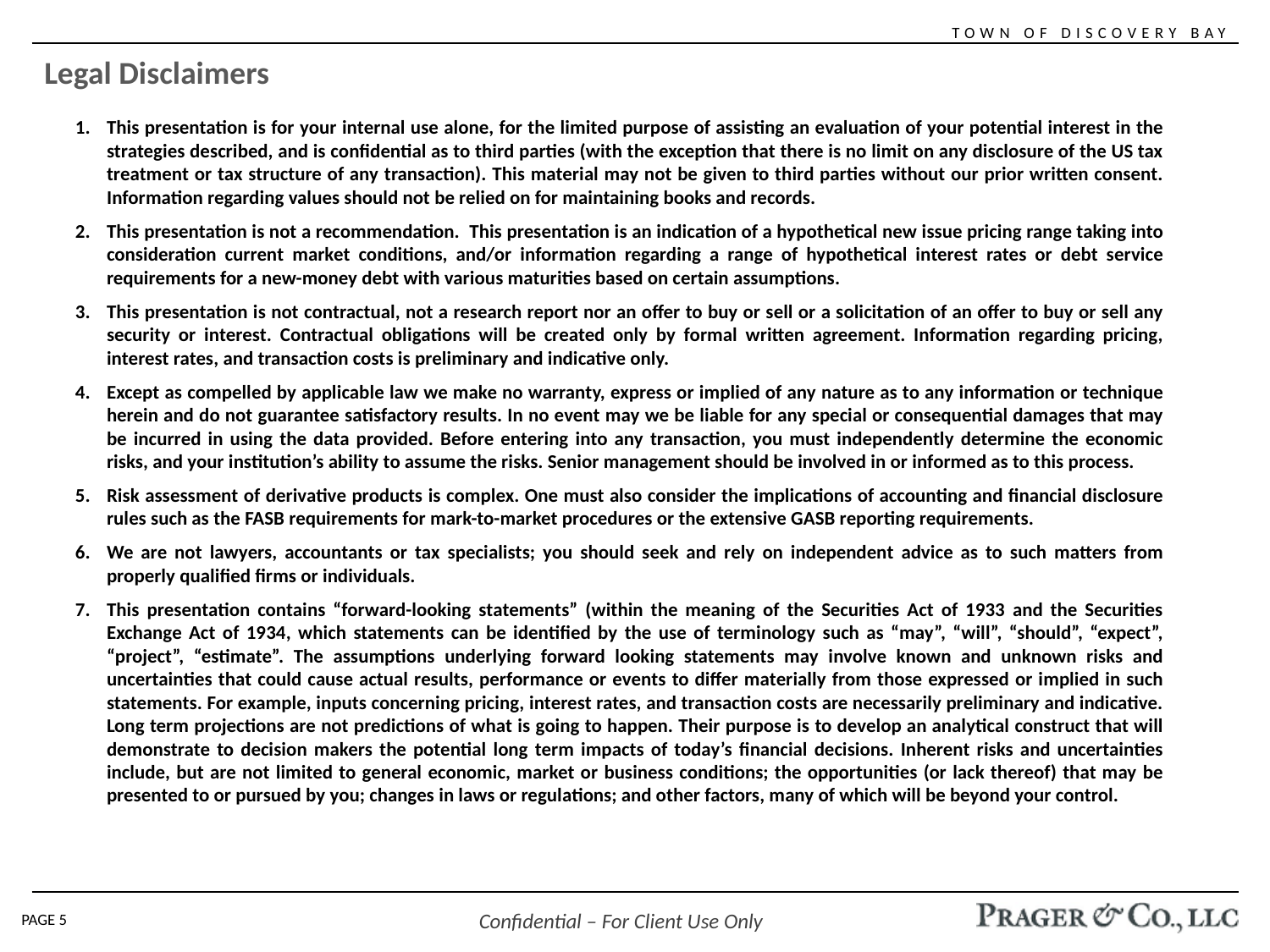

# Legal Disclaimers
This presentation is for your internal use alone, for the limited purpose of assisting an evaluation of your potential interest in the strategies described, and is confidential as to third parties (with the exception that there is no limit on any disclosure of the US tax treatment or tax structure of any transaction). This material may not be given to third parties without our prior written consent. Information regarding values should not be relied on for maintaining books and records.
This presentation is not a recommendation.  This presentation is an indication of a hypothetical new issue pricing range taking into consideration current market conditions, and/or information regarding a range of hypothetical interest rates or debt service requirements for a new-money debt with various maturities based on certain assumptions.
This presentation is not contractual, not a research report nor an offer to buy or sell or a solicitation of an offer to buy or sell any security or interest. Contractual obligations will be created only by formal written agreement. Information regarding pricing, interest rates, and transaction costs is preliminary and indicative only.
Except as compelled by applicable law we make no warranty, express or implied of any nature as to any information or technique herein and do not guarantee satisfactory results. In no event may we be liable for any special or consequential damages that may be incurred in using the data provided. Before entering into any transaction, you must independently determine the economic risks, and your institution’s ability to assume the risks. Senior management should be involved in or informed as to this process.
Risk assessment of derivative products is complex. One must also consider the implications of accounting and financial disclosure rules such as the FASB requirements for mark-to-market procedures or the extensive GASB reporting requirements.
We are not lawyers, accountants or tax specialists; you should seek and rely on independent advice as to such matters from properly qualified firms or individuals.
This presentation contains “forward-looking statements” (within the meaning of the Securities Act of 1933 and the Securities Exchange Act of 1934, which statements can be identified by the use of terminology such as “may”, “will”, “should”, “expect”, “project”, “estimate”. The assumptions underlying forward looking statements may involve known and unknown risks and uncertainties that could cause actual results, performance or events to differ materially from those expressed or implied in such statements. For example, inputs concerning pricing, interest rates, and transaction costs are necessarily preliminary and indicative. Long term projections are not predictions of what is going to happen. Their purpose is to develop an analytical construct that will demonstrate to decision makers the potential long term impacts of today’s financial decisions. Inherent risks and uncertainties include, but are not limited to general economic, market or business conditions; the opportunities (or lack thereof) that may be presented to or pursued by you; changes in laws or regulations; and other factors, many of which will be beyond your control.